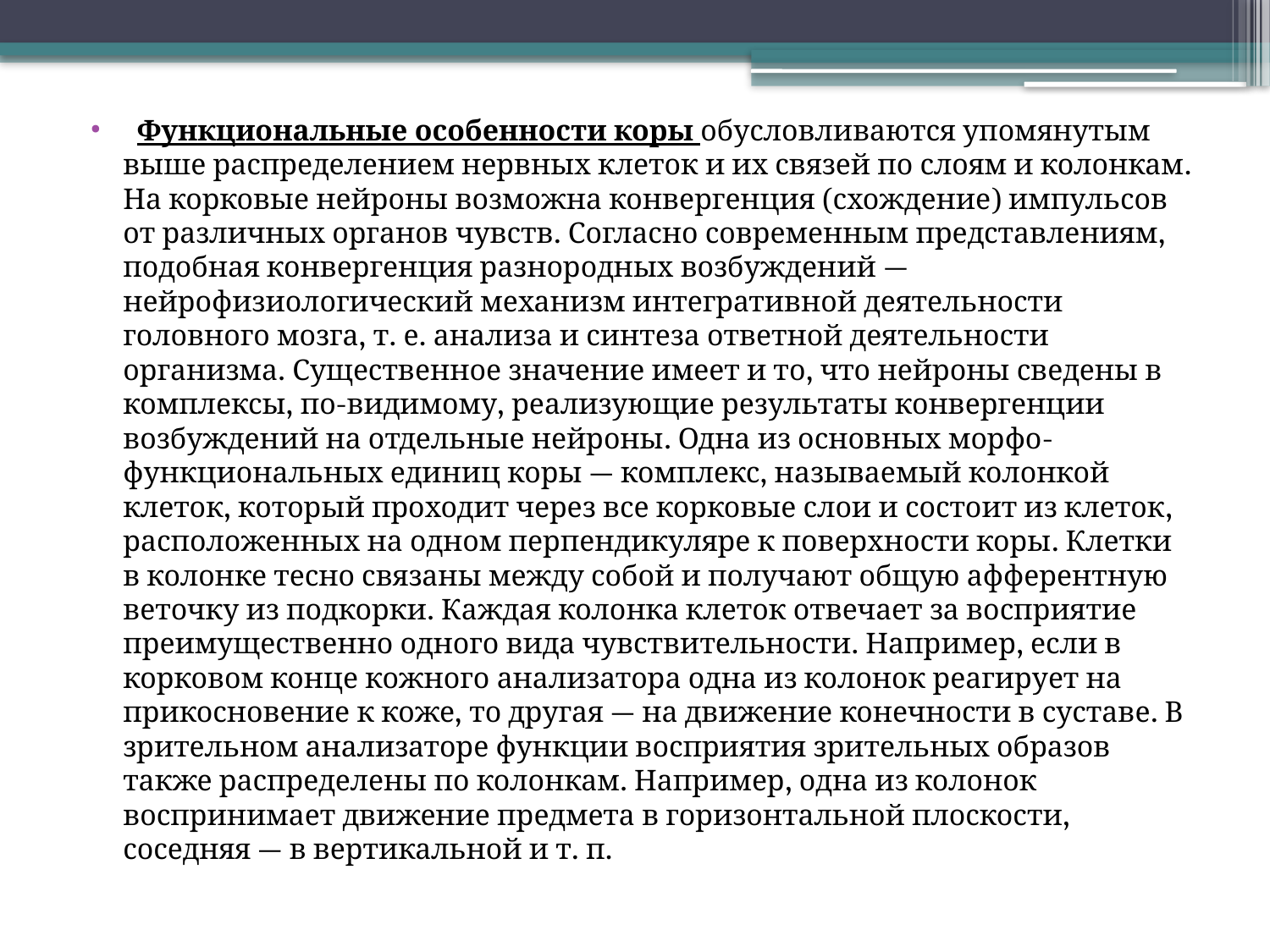

Функциональные особенности коры обусловливаются упомянутым выше распределением нервных клеток и их связей по слоям и колонкам. На корковые нейроны возможна конвергенция (схождение) импульсов от различных органов чувств. Согласно современным представлениям, подобная конвергенция разнородных возбуждений — нейрофизиологический механизм интегративной деятельности головного мозга, т. е. анализа и синтеза ответной деятельности организма. Существенное значение имеет и то, что нейроны сведены в комплексы, по-видимому, реализующие результаты конвергенции возбуждений на отдельные нейроны. Одна из основных морфо-функциональных единиц коры — комплекс, называемый колонкой клеток, который проходит через все корковые слои и состоит из клеток, расположенных на одном перпендикуляре к поверхности коры. Клетки в колонке тесно связаны между собой и получают общую афферентную веточку из подкорки. Каждая колонка клеток отвечает за восприятие преимущественно одного вида чувствительности. Например, если в корковом конце кожного анализатора одна из колонок реагирует на прикосновение к коже, то другая — на движение конечности в суставе. В зрительном анализаторе функции восприятия зрительных образов также распределены по колонкам. Например, одна из колонок воспринимает движение предмета в горизонтальной плоскости, соседняя — в вертикальной и т. п.
#